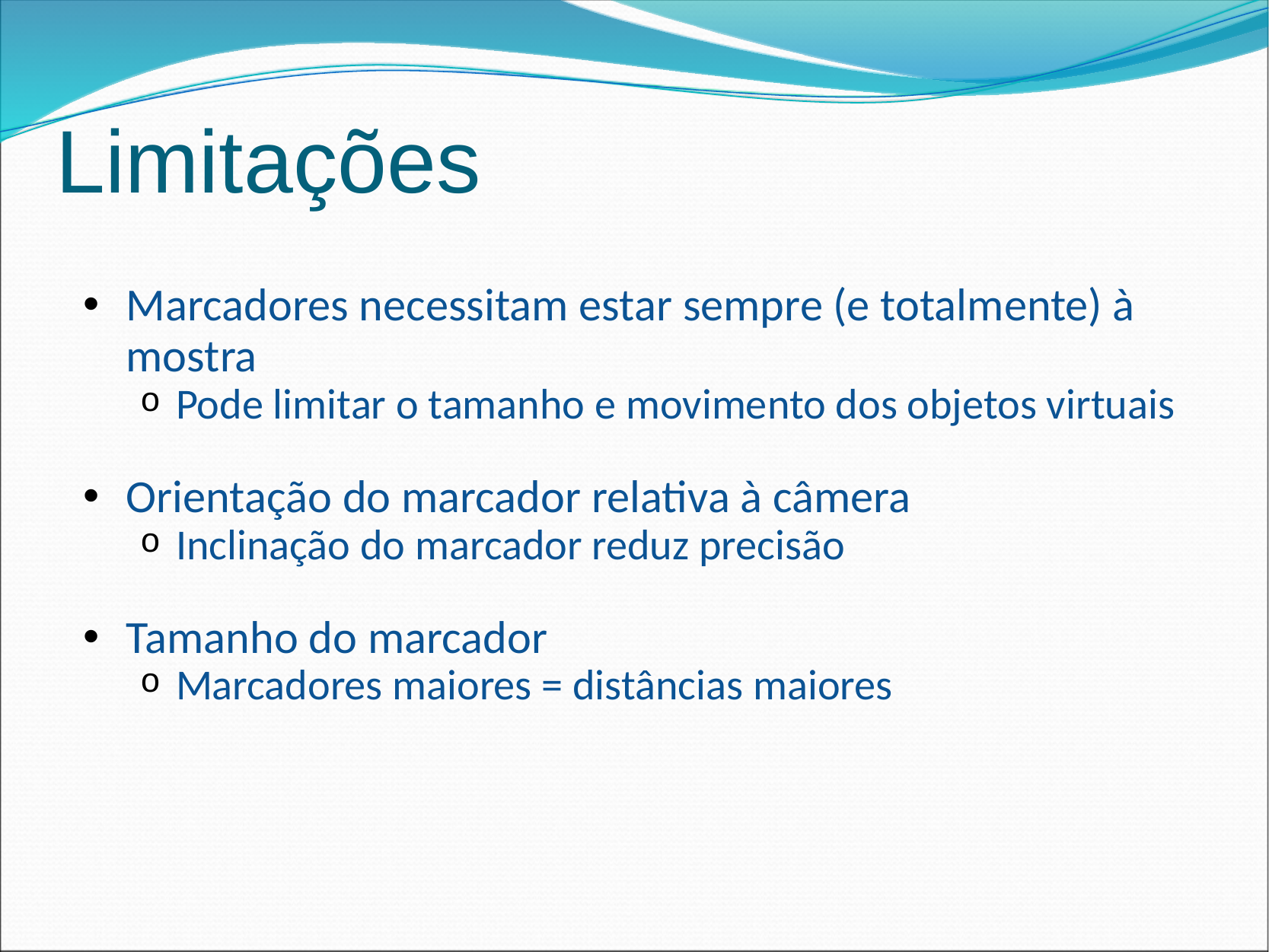

# Limitações
Marcadores necessitam estar sempre (e totalmente) à mostra
Pode limitar o tamanho e movimento dos objetos virtuais

Orientação do marcador relativa à câmera
Inclinação do marcador reduz precisão

Tamanho do marcador
Marcadores maiores = distâncias maiores